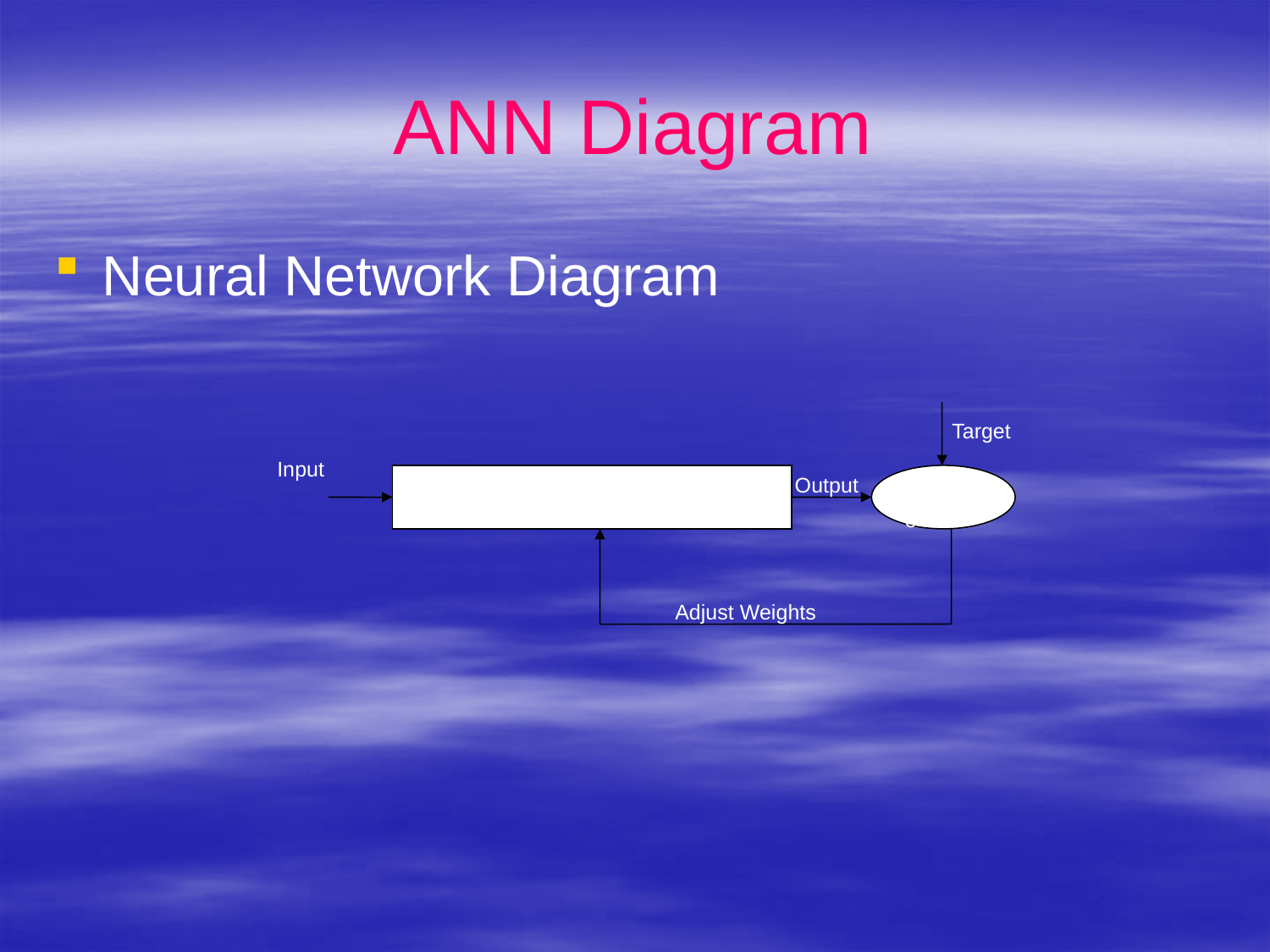

# ANN Diagram

Neural Network Diagram

Input
Neural Network including connections (Called Weights) between Neurons
Output
Compare

Adjust Weights

Target